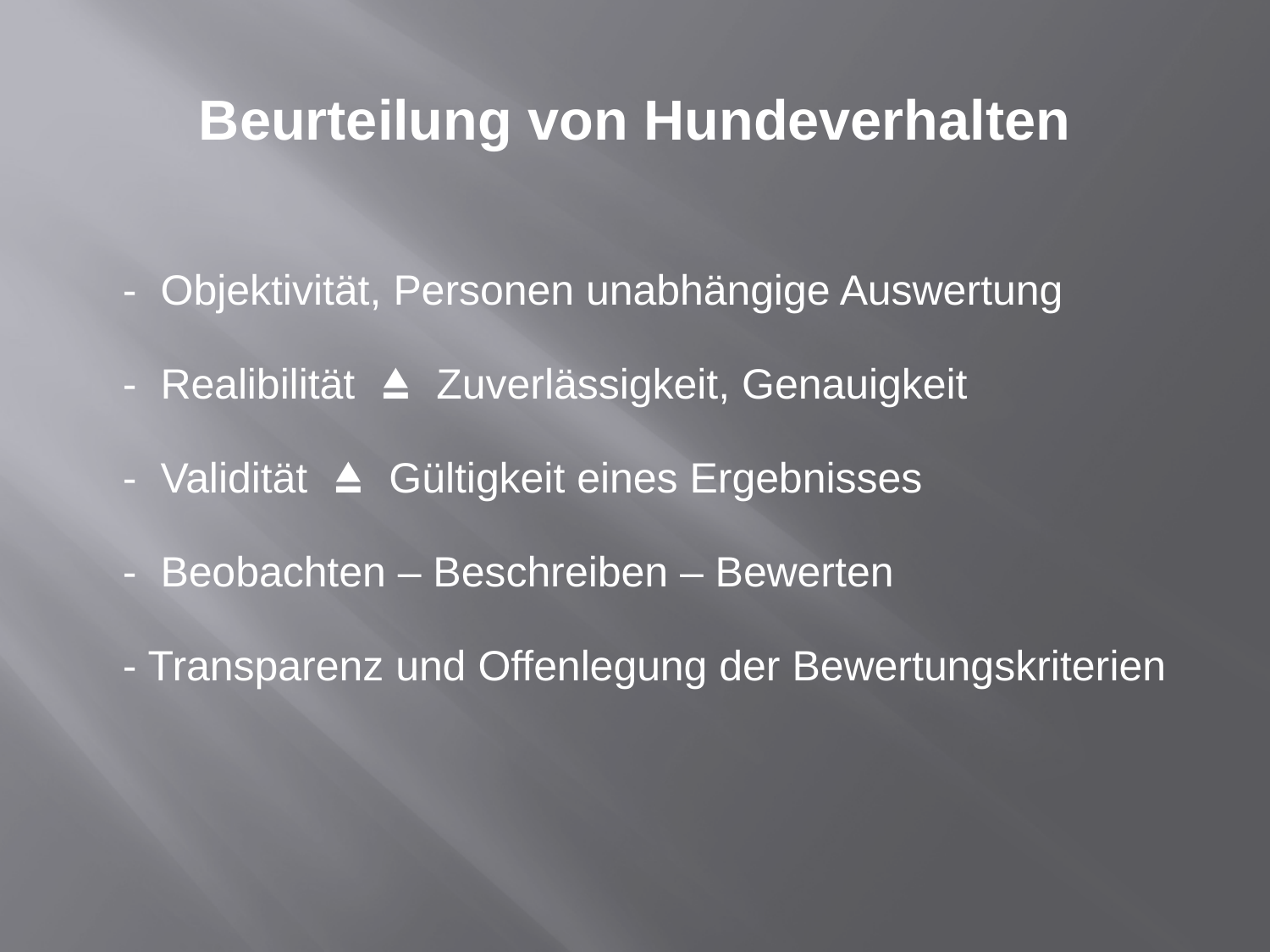

# Beurteilung von Hundeverhalten

-  Objektivität, Personen unabhängige Auswertung
-  Realibilität  ⏏  Zuverlässigkeit, Genauigkeit
-  Validität  ⏏  Gültigkeit eines Ergebnisses
-  Beobachten – Beschreiben – Bewerten
- Transparenz und Offenlegung der Bewertungskriterien